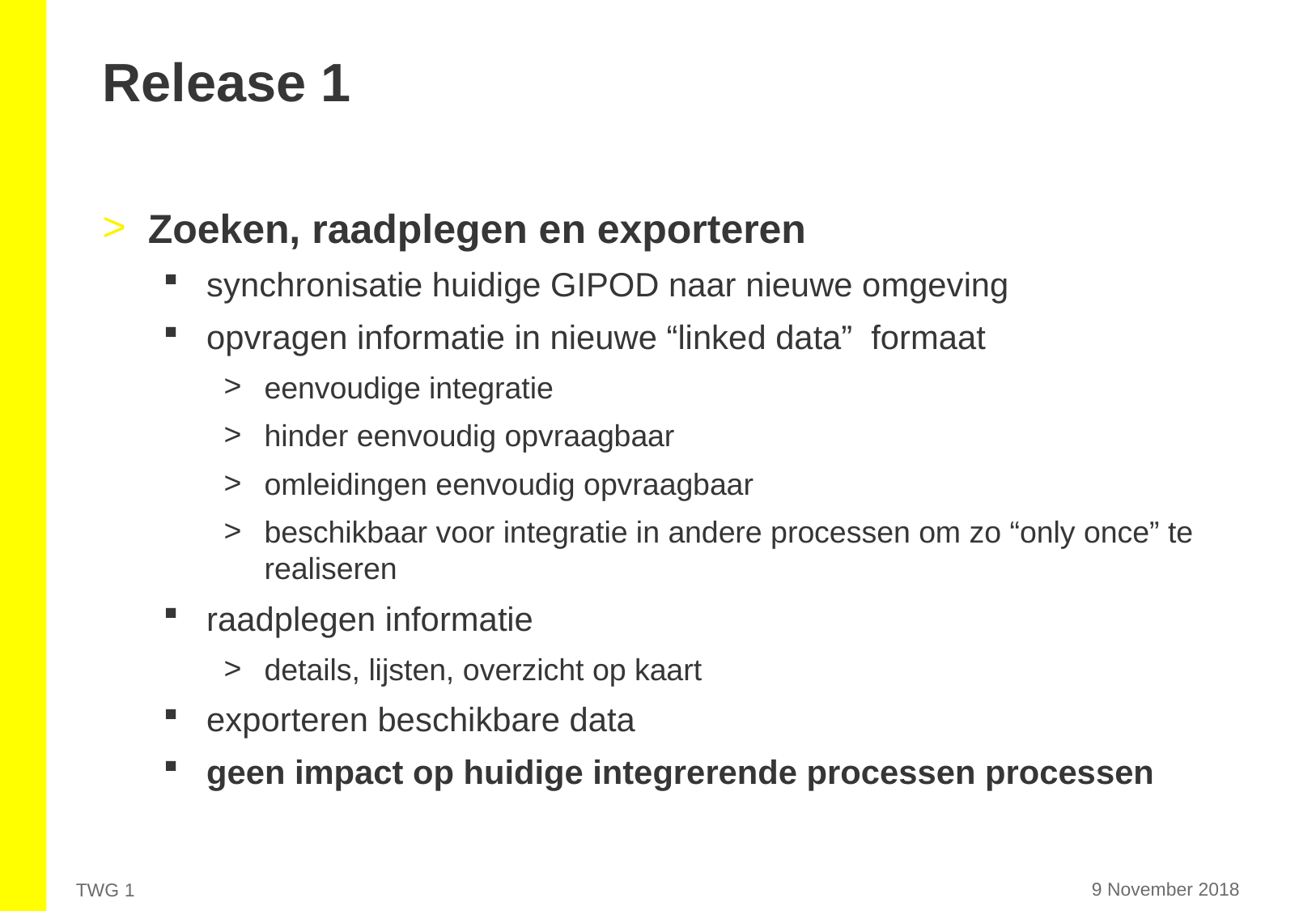

# Release 1
Zoeken, raadplegen en exporteren
synchronisatie huidige GIPOD naar nieuwe omgeving
opvragen informatie in nieuwe “linked data”  formaat
eenvoudige integratie
hinder eenvoudig opvraagbaar
omleidingen eenvoudig opvraagbaar
beschikbaar voor integratie in andere processen om zo “only once” te realiseren
raadplegen informatie
details, lijsten, overzicht op kaart
exporteren beschikbare data
geen impact op huidige integrerende processen processen

 9 November 2018
TWG 1